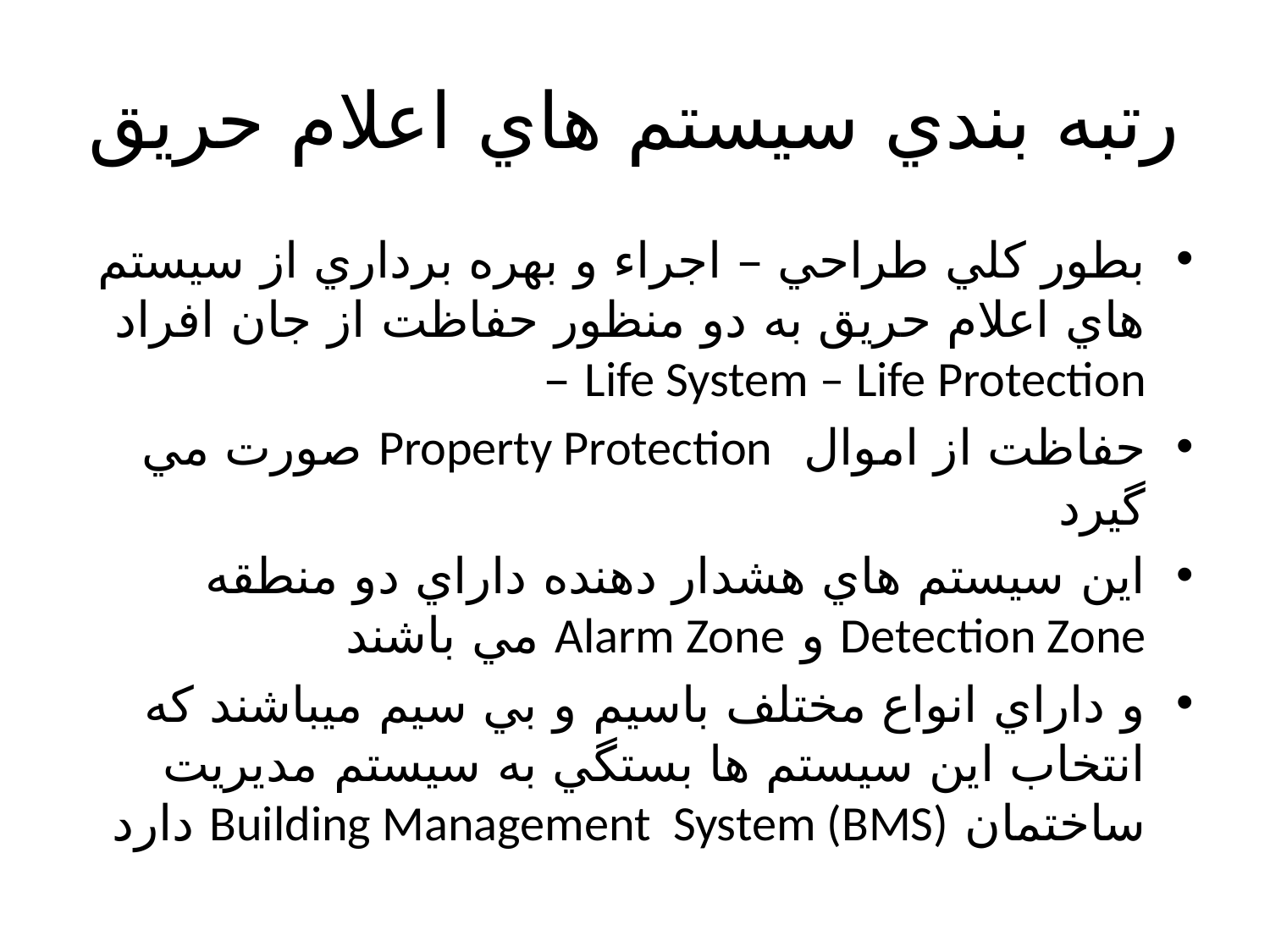

# رتبه بندي سيستم هاي اعلام حريق
بطور كلي طراحي – اجراء و بهره برداري از سيستم هاي اعلام حريق به دو منظور حفاظت از جان افراد Life System – Life Protection –
حفاظت از اموال  Property Protection صورت مي گيرد
اين سيستم هاي هشدار دهنده داراي دو منطقه  Detection Zone و Alarm Zone مي باشند
و داراي انواع مختلف باسيم و بي سيم ميباشند كه انتخاب اين سيستم ها بستگي به سيستم مديريت ساختمان Building Management  System (BMS) دارد